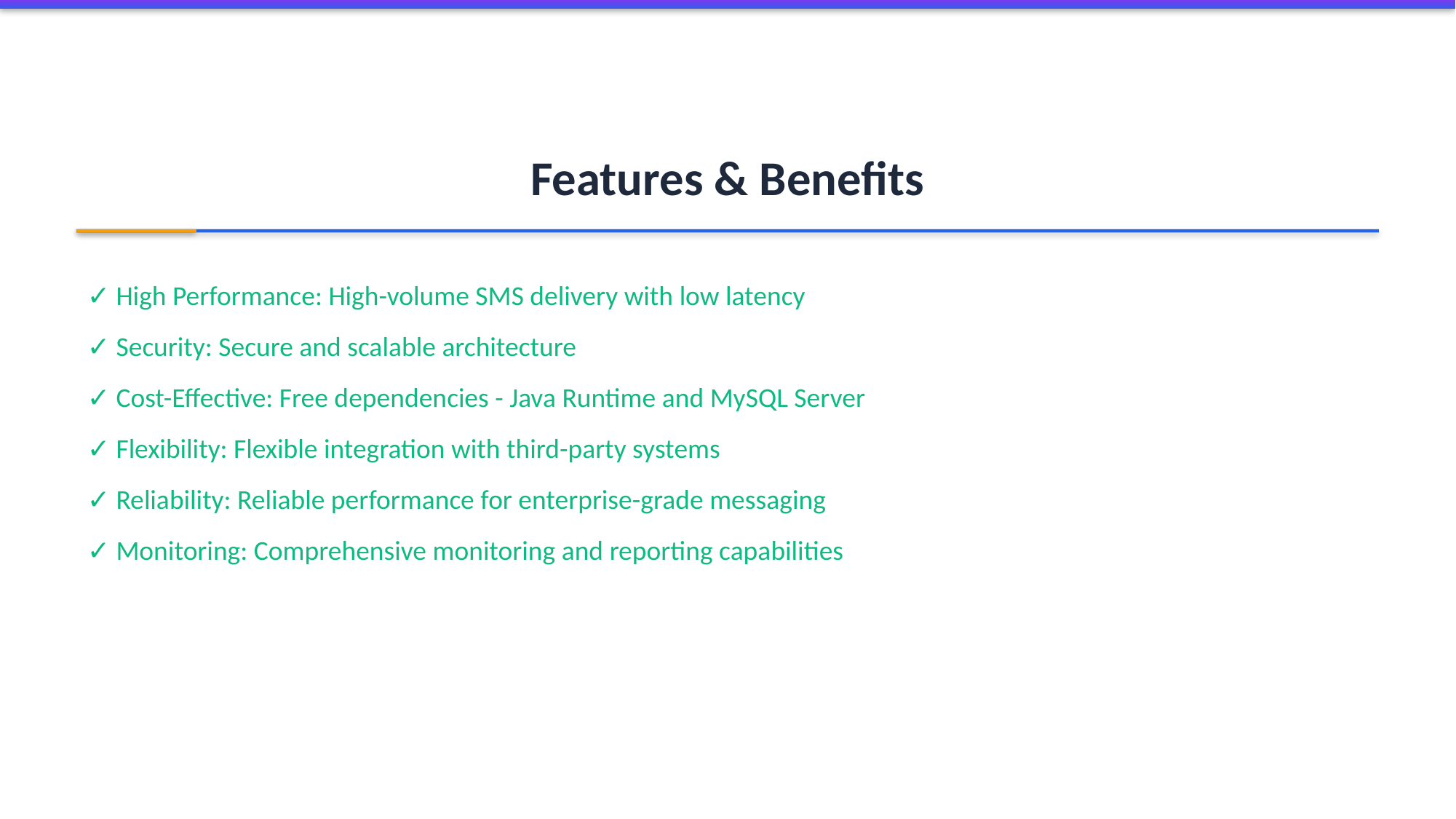

Features & Benefits

✓ High Performance: High-volume SMS delivery with low latency
✓ Security: Secure and scalable architecture
✓ Cost-Effective: Free dependencies - Java Runtime and MySQL Server
✓ Flexibility: Flexible integration with third-party systems
✓ Reliability: Reliable performance for enterprise-grade messaging
✓ Monitoring: Comprehensive monitoring and reporting capabilities